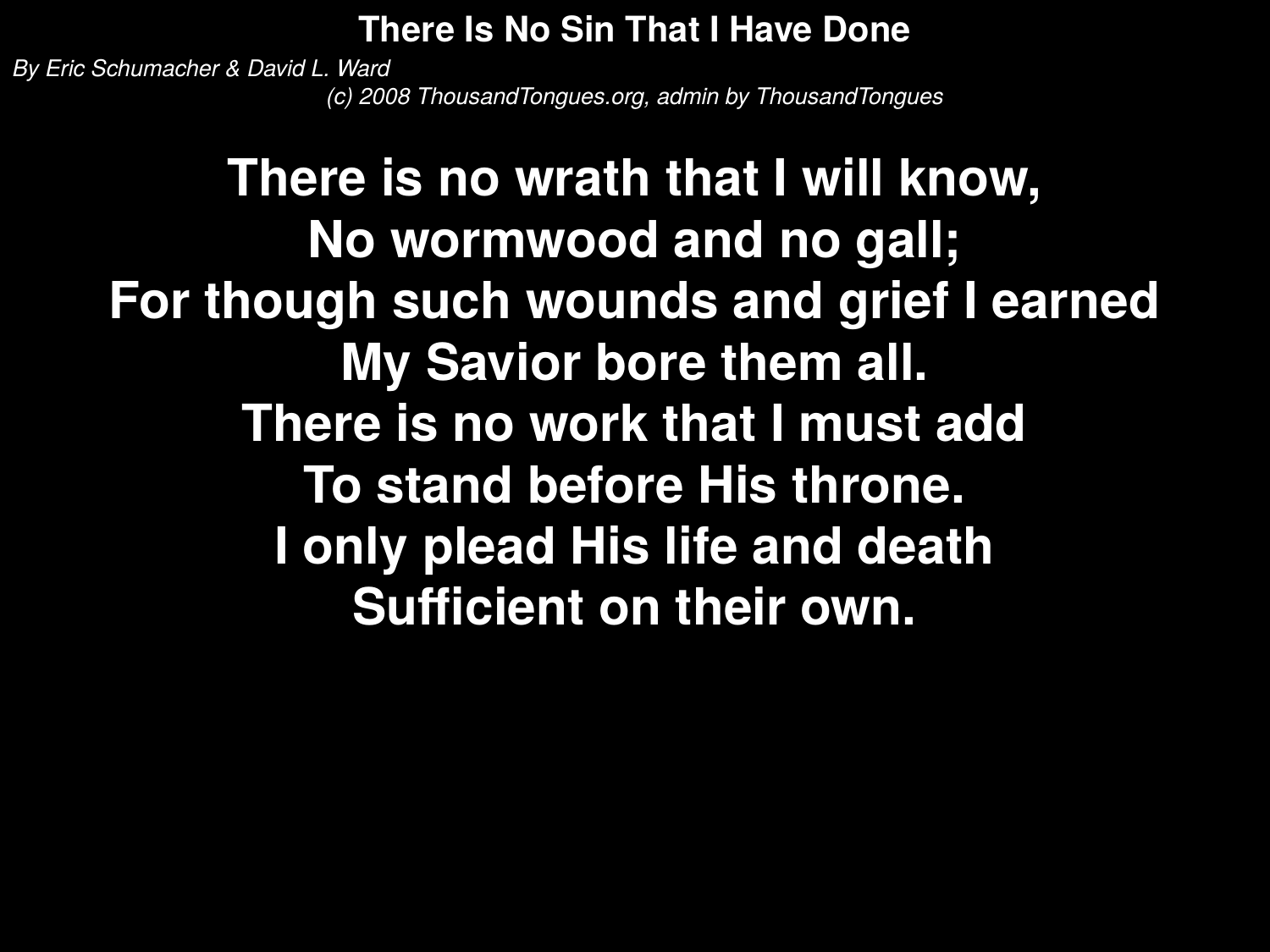

There Is No Sin That I Have Done
By Eric Schumacher & David L. Ward
(c) 2008 ThousandTongues.org, admin by ThousandTongues
There is no wrath that I will know,
No wormwood and no gall;
For though such wounds and grief I earned
My Savior bore them all.
There is no work that I must add
To stand before His throne.
I only plead His life and death
Sufficient on their own.